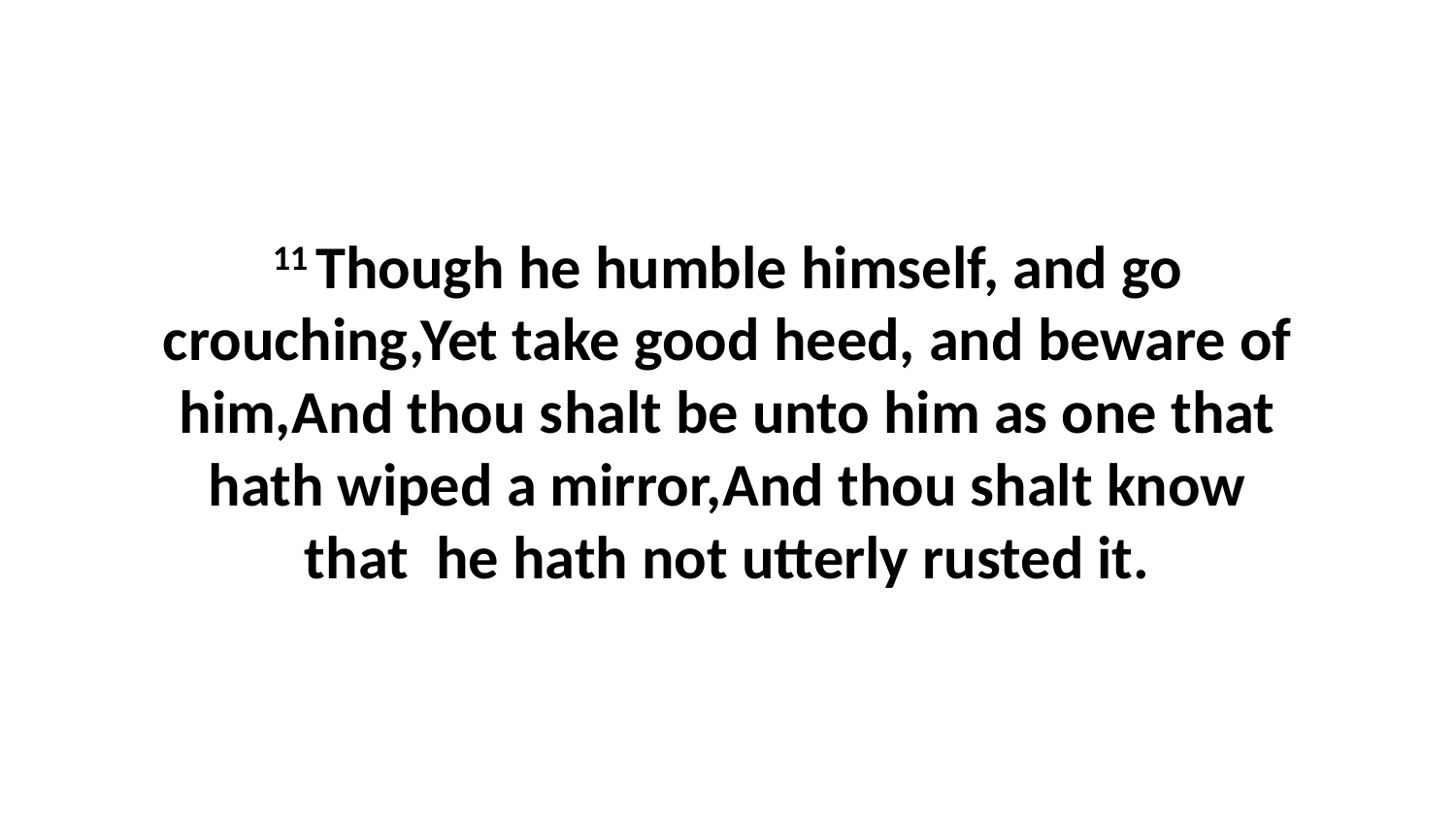

11 Though he humble himself, and go crouching,Yet take good heed, and beware of him,And thou shalt be unto him as one that hath wiped a mirror,And thou shalt know that  he hath not utterly rusted it.